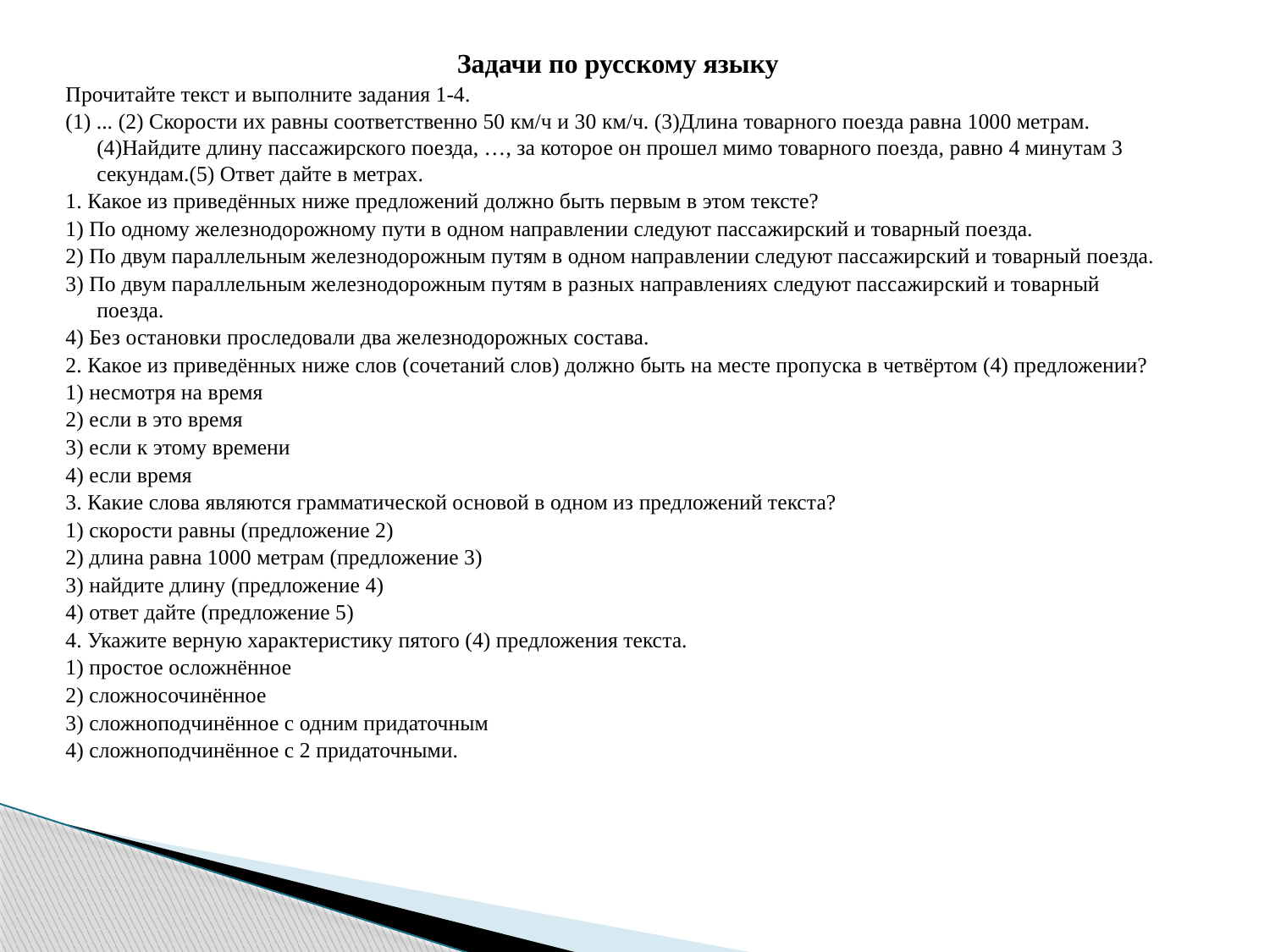

Задачи по русскому языку
Прочитайте текст и выполните задания 1-4.
(1) ... (2) Скорости их равны соответственно 50 км/ч и 30 км/ч. (3)Длина товарного поезда равна 1000 метрам. (4)Найдите длину пассажирского поезда, …, за которое он прошел мимо товарного поезда, равно 4 минутам 3 секундам.(5) Ответ дайте в метрах.
1. Какое из приведённых ниже предложений должно быть первым в этом тексте?
1) По одному железнодорожному пути в одном направлении следуют пассажирский и товарный поезда.
2) По двум параллельным железнодорожным путям в одном направлении следуют пассажирский и товарный поезда.
3) По двум параллельным железнодорожным путям в разных направлениях следуют пассажирский и товарный поезда.
4) Без остановки проследовали два железнодорожных состава.
2. Какое из приведённых ниже слов (сочетаний слов) должно быть на месте пропуска в четвёртом (4) предложении?
1) несмотря на время
2) если в это время
3) если к этому времени
4) если время
3. Какие слова являются грамматической основой в одном из предложений текста?
1) скорости равны (предложение 2)
2) длина равна 1000 метрам (предложение 3)
3) найдите длину (предложение 4)
4) ответ дайте (предложение 5)
4. Укажите верную характеристику пятого (4) предложения текста.
1) простое осложнённое
2) сложносочинённое
3) сложноподчинённое с одним придаточным
4) сложноподчинённое с 2 придаточными.